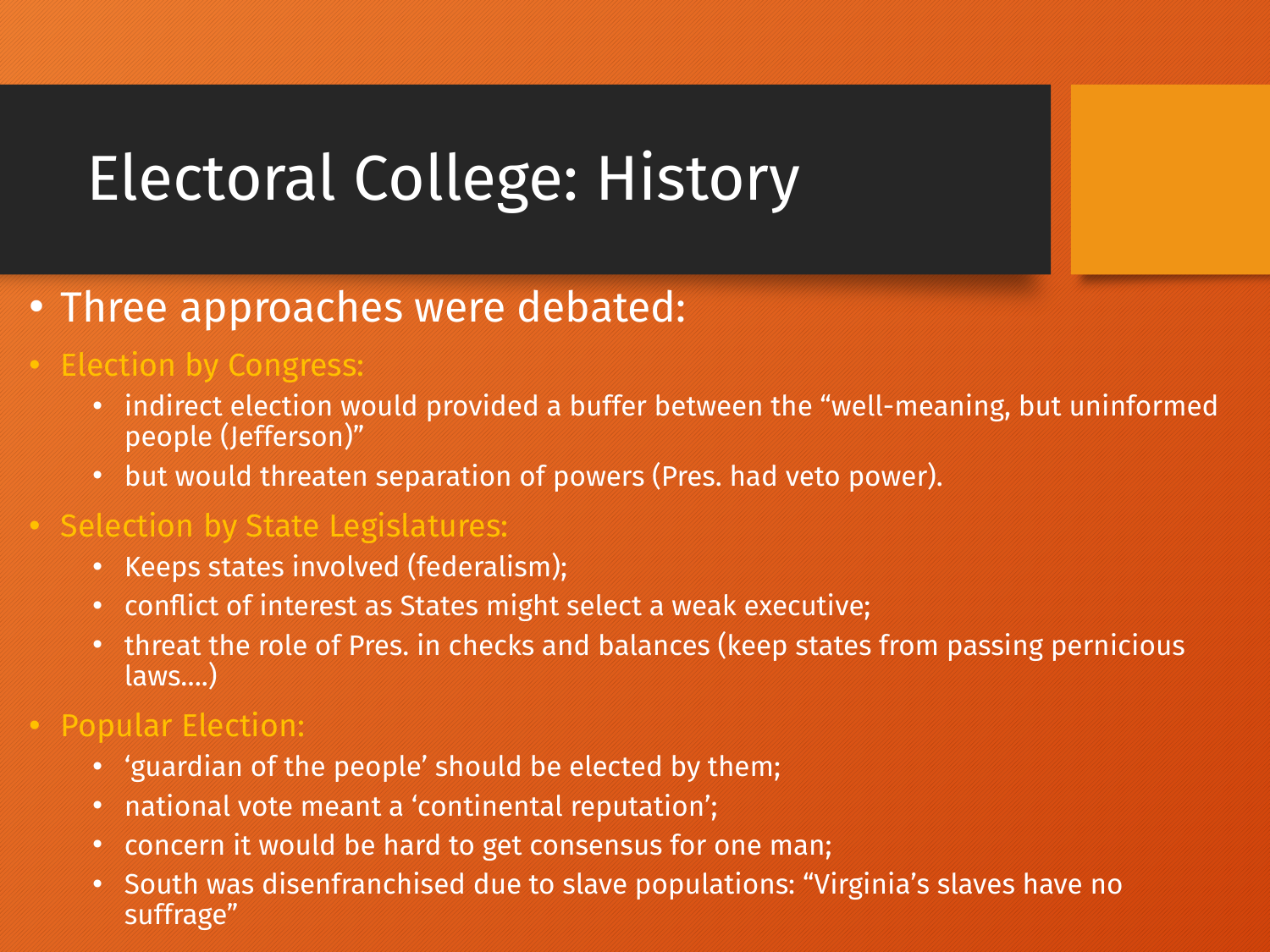

# Electoral College: History
Three approaches were debated:
Election by Congress:
indirect election would provided a buffer between the “well-meaning, but uninformed people (Jefferson)”
but would threaten separation of powers (Pres. had veto power).
Selection by State Legislatures:
Keeps states involved (federalism);
conflict of interest as States might select a weak executive;
threat the role of Pres. in checks and balances (keep states from passing pernicious laws….)
Popular Election:
‘guardian of the people’ should be elected by them;
national vote meant a ‘continental reputation’;
concern it would be hard to get consensus for one man;
South was disenfranchised due to slave populations: “Virginia’s slaves have no suffrage”